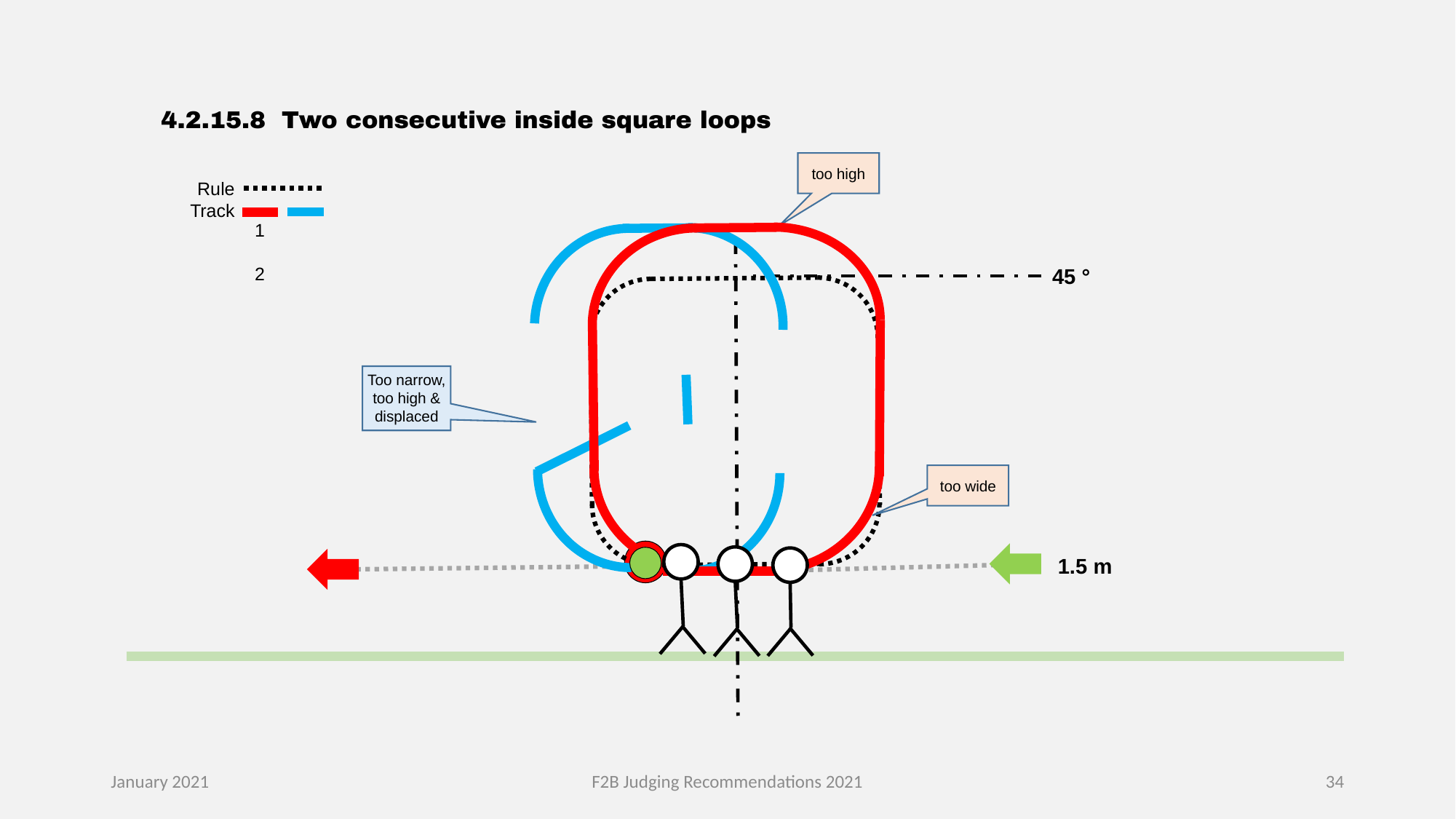

4.2.15.8  Two consecutive inside square loops
too high
Rule
Track
1	2

45 °

Too narrow, too high & displaced
too wide

1.5 m

January 2021
F2B Judging Recommendations 2021
34